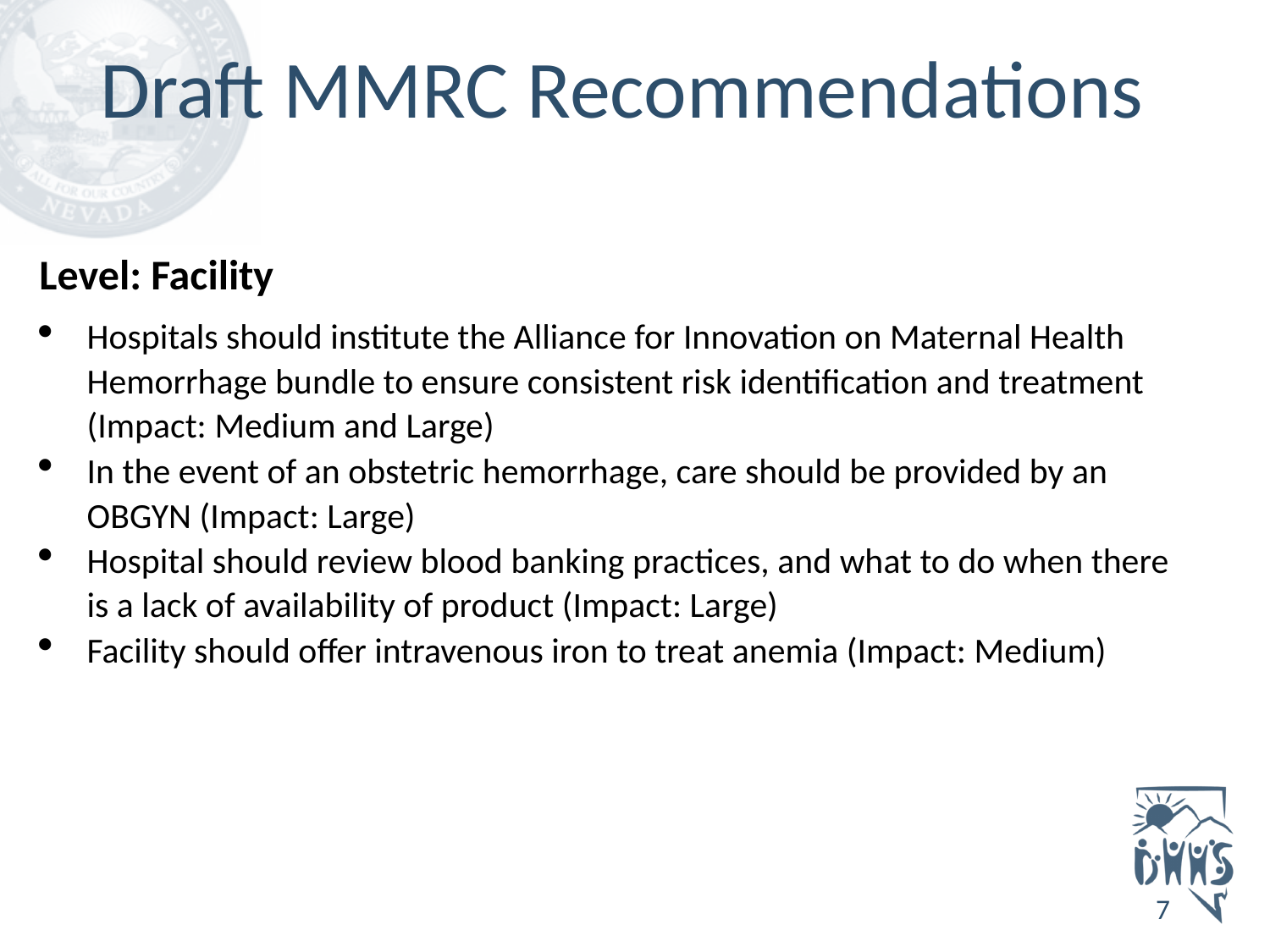

# Draft MMRC Recommendations

Level: Facility
Hospitals should institute the Alliance for Innovation on Maternal Health Hemorrhage bundle to ensure consistent risk identification and treatment (Impact: Medium and Large)
In the event of an obstetric hemorrhage, care should be provided by an OBGYN (Impact: Large)
Hospital should review blood banking practices, and what to do when there is a lack of availability of product (Impact: Large)
Facility should offer intravenous iron to treat anemia (Impact: Medium)

7